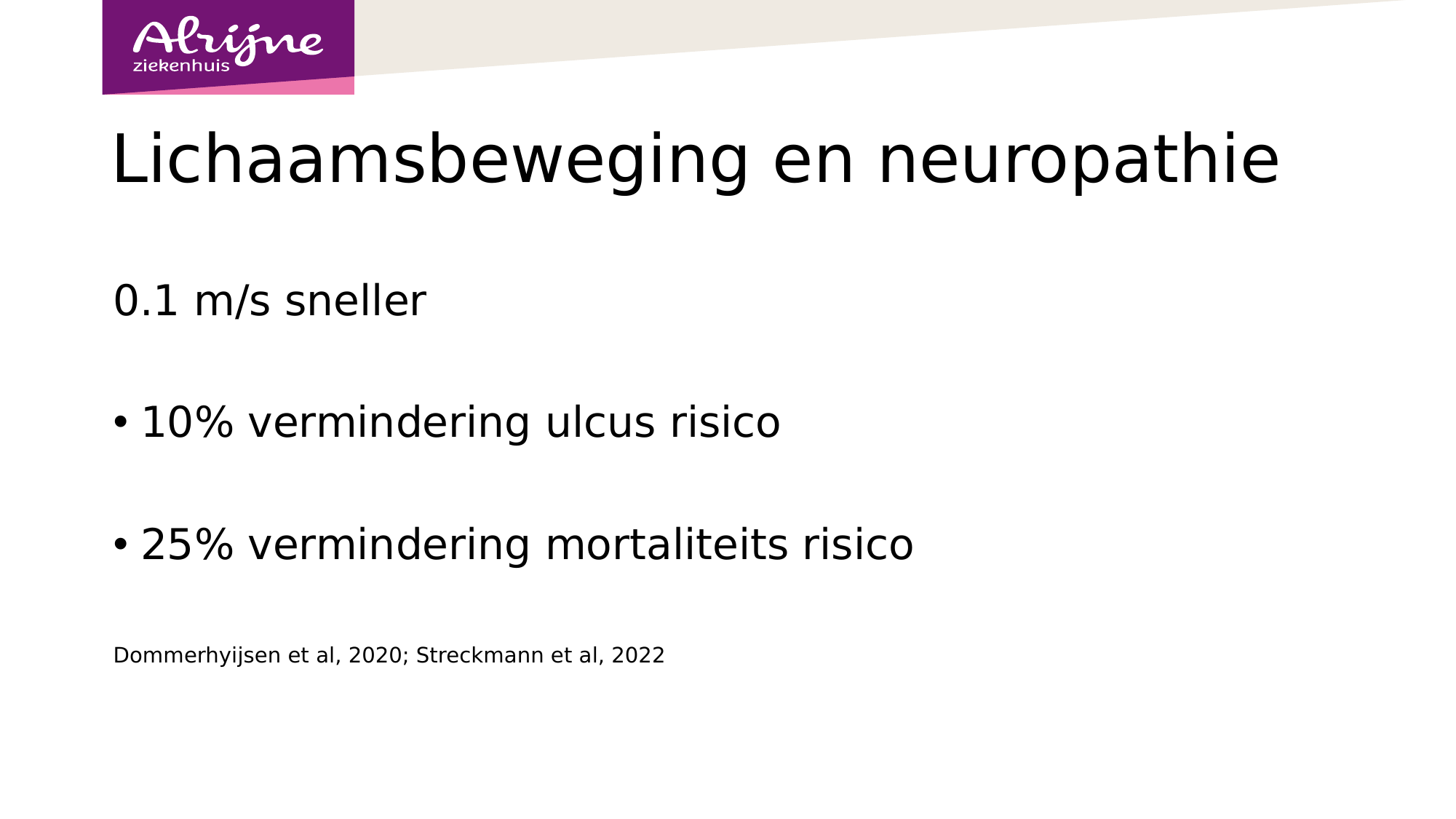

# Lichaamsbeweging en neuropathie
0.1 m/s sneller

10% vermindering ulcus risico

25% vermindering mortaliteits risico

Dommerhyijsen et al, 2020; Streckmann et al, 2022